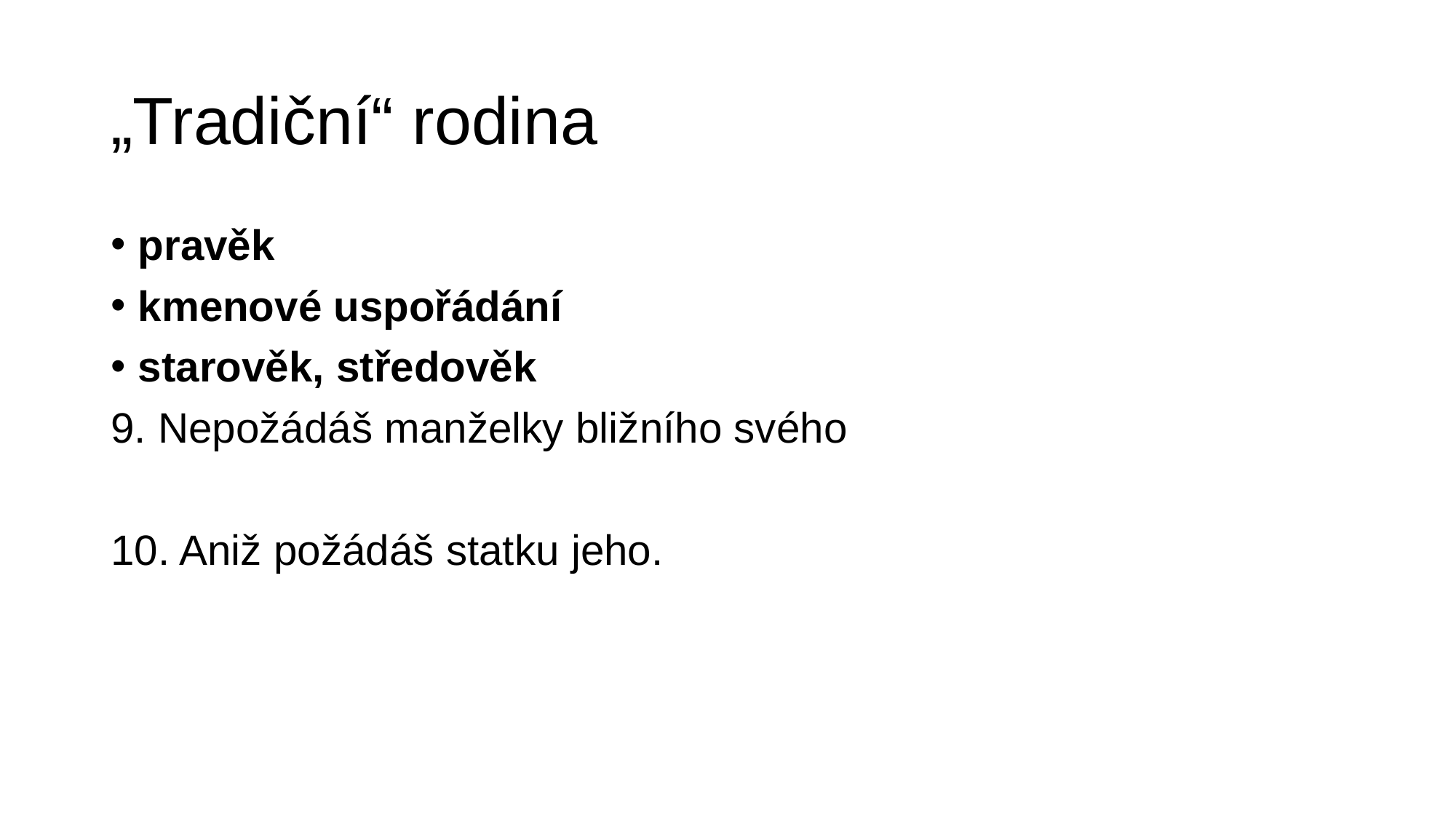

# „Tradiční“ rodina
pravěk
kmenové uspořádání
starověk, středověk
9. Nepožádáš manželky bližního svého

10. Aniž požádáš statku jeho.